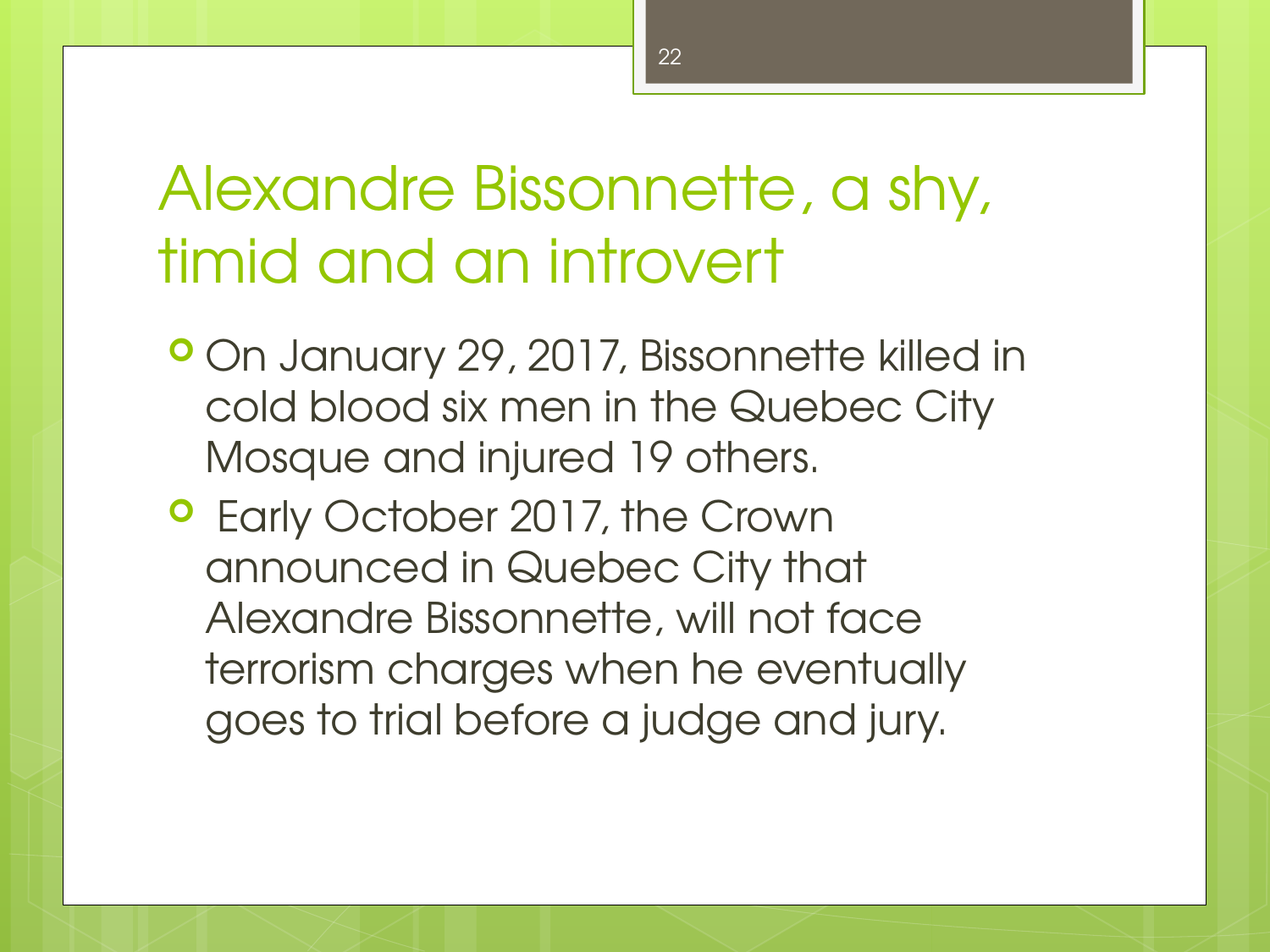

22
# Alexandre Bissonnette, a shy, timid and an introvert
On January 29, 2017, Bissonnette killed in cold blood six men in the Quebec City Mosque and injured 19 others.
 Early October 2017, the Crown announced in Quebec City that Alexandre Bissonnette, will not face terrorism charges when he eventually goes to trial before a judge and jury.